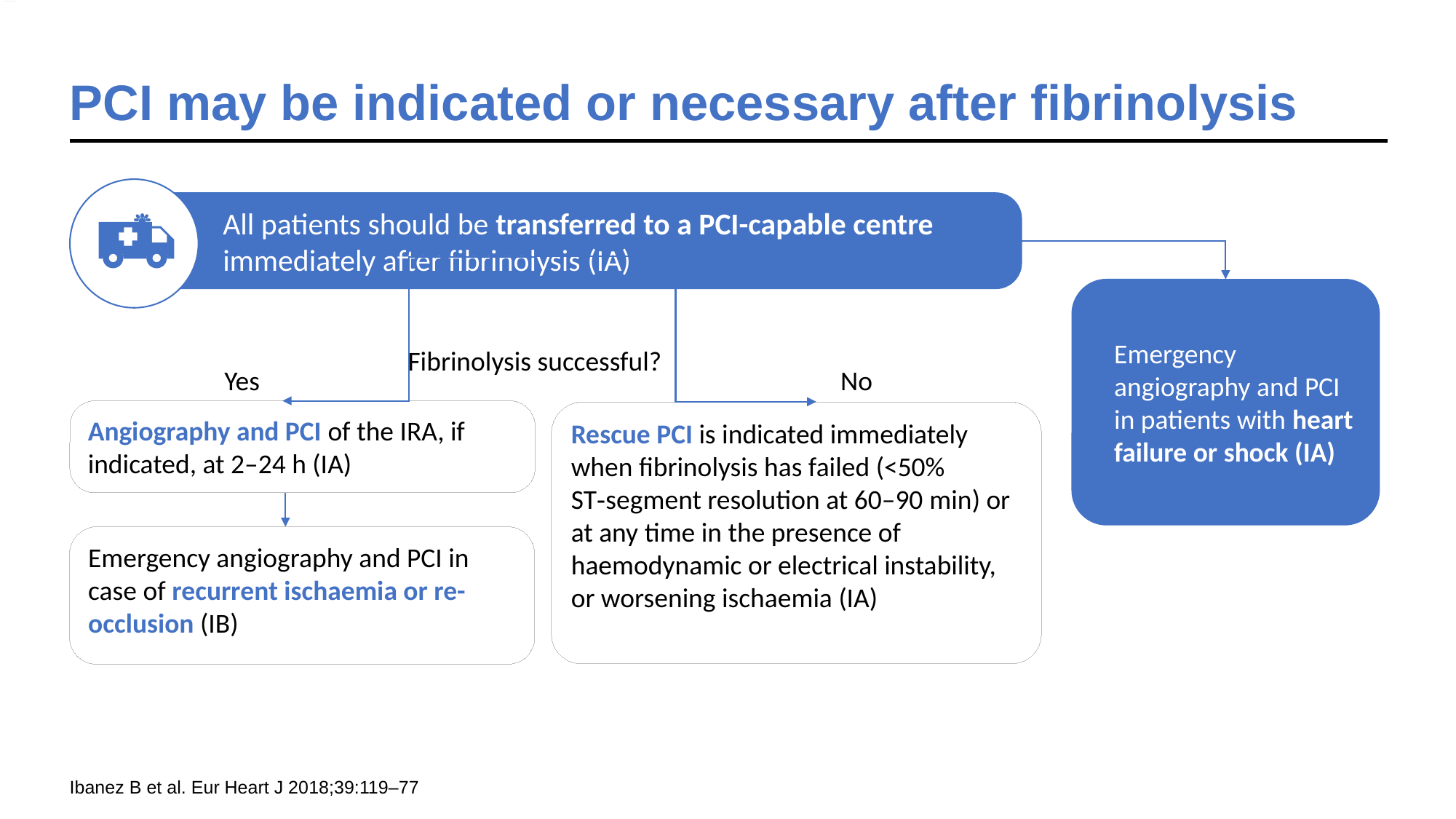

PCI may be indicated or necessary after fibrinolysis

All patients should be transferred to a PCI-capable centre immediately after fibrinolysis (IA)
Emergency angiography and PCI in patients with heart failure or shock (IA)
Fibrinolysis successful?
Yes
No
Angiography and PCI of the IRA, if indicated, at 2–24 h (IA)
Rescue PCI is indicated immediately when fibrinolysis has failed (<50% ST‑segment resolution at 60–90 min) or at any time in the presence of haemodynamic or electrical instability, or worsening ischaemia (IA)
Emergency angiography and PCI in case of recurrent ischaemia or re-occlusion (IB)
Ibanez B et al. Eur Heart J 2018;39:119–77